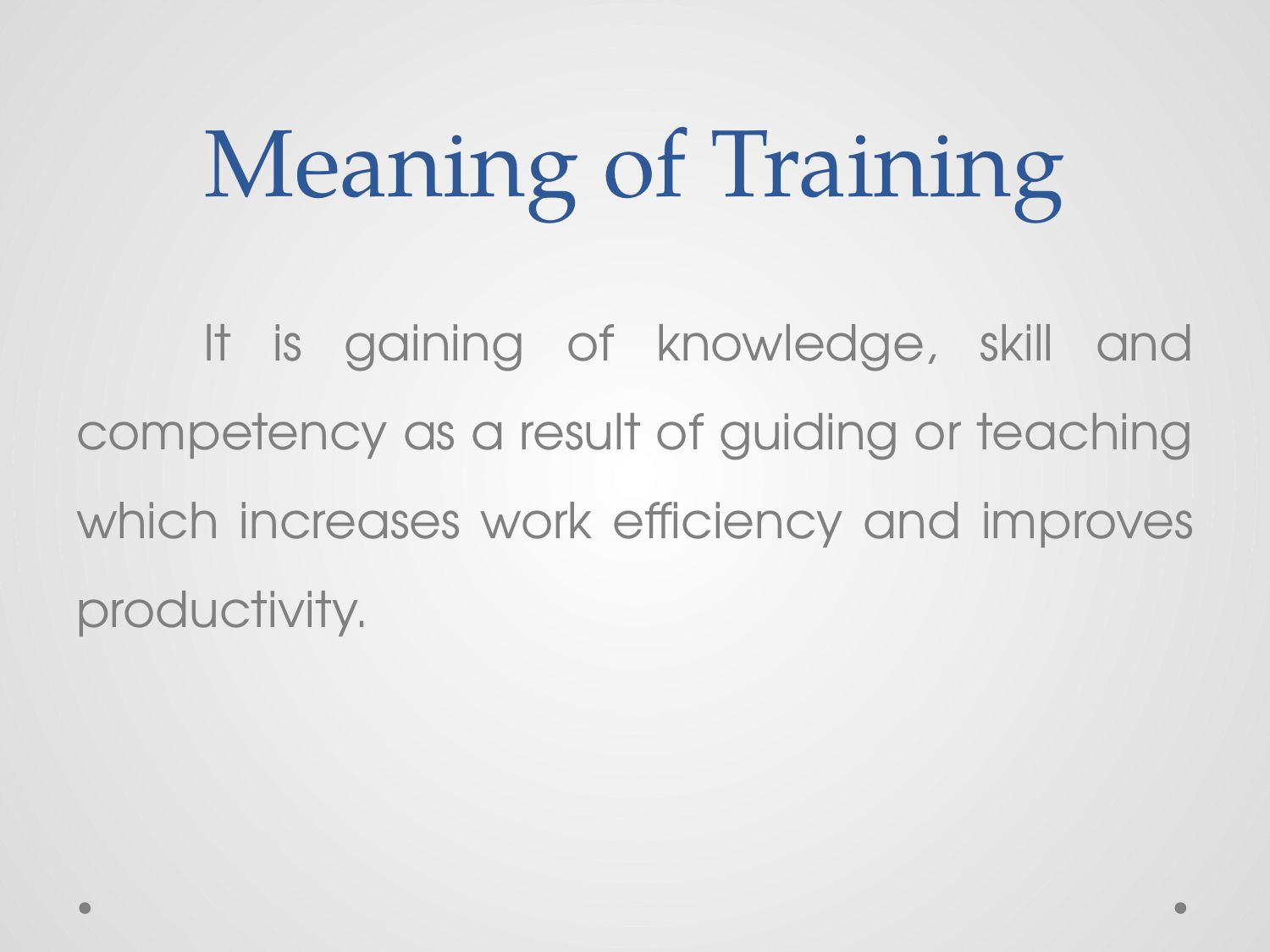

# Meaning of Training
	It is gaining of knowledge, skill and competency as a result of guiding or teaching which increases work efficiency and improves productivity.